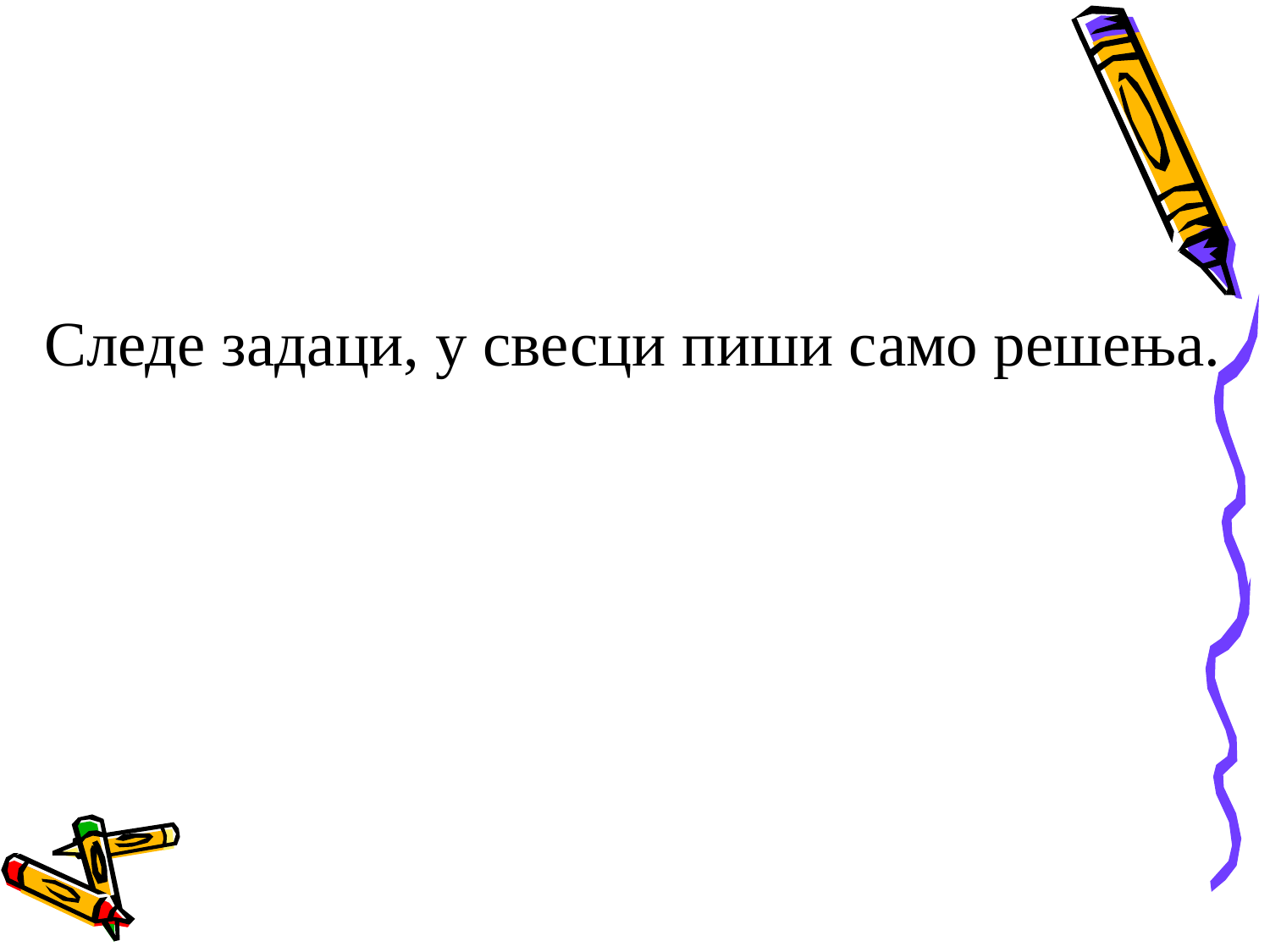

Следе задаци, у свесци пиши само решења.